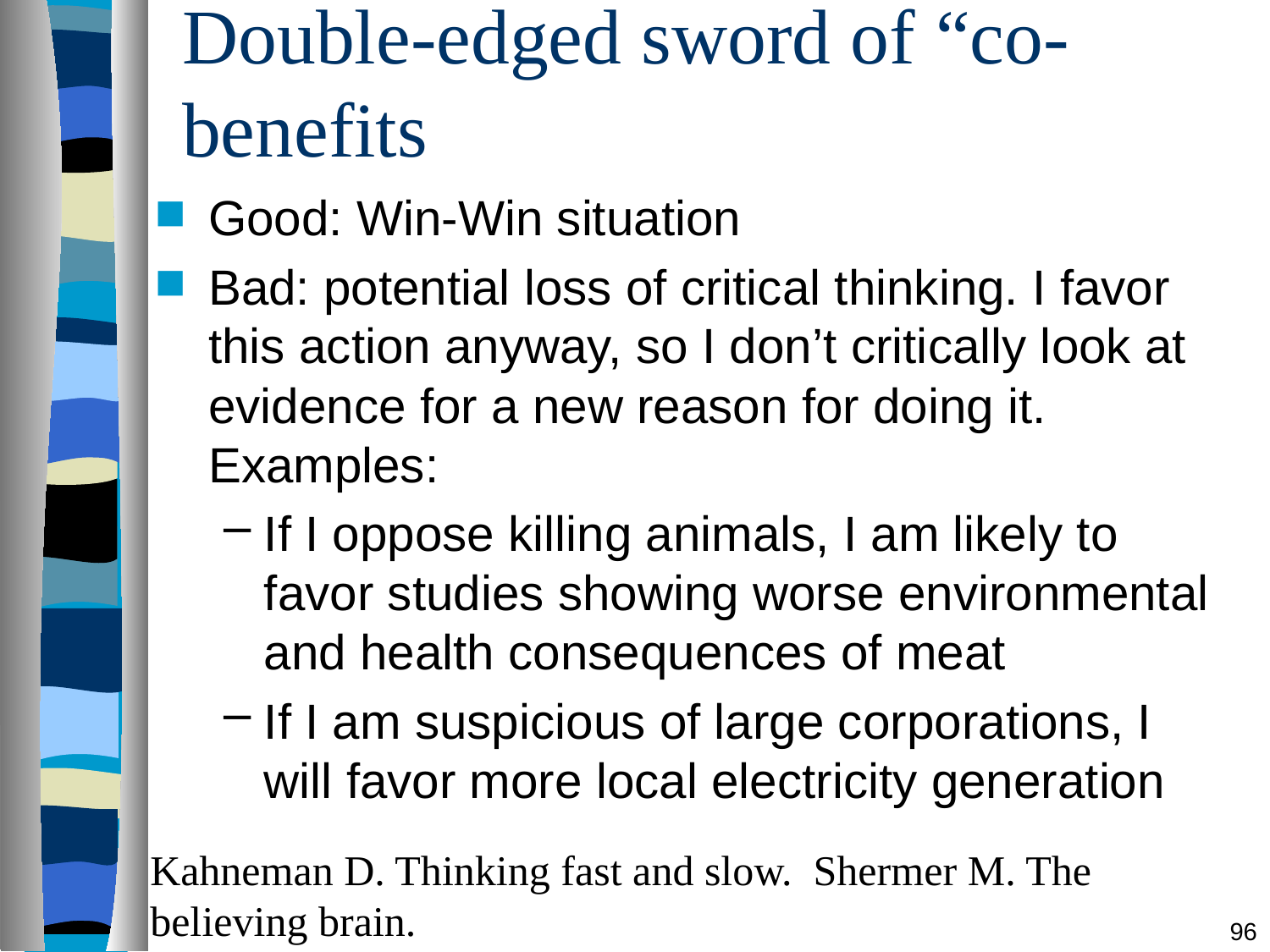

# Double-edged sword of “co-benefits
Good: Win-Win situation
Bad: potential loss of critical thinking. I favor this action anyway, so I don’t critically look at evidence for a new reason for doing it. Examples:
If I oppose killing animals, I am likely to favor studies showing worse environmental and health consequences of meat
If I am suspicious of large corporations, I will favor more local electricity generation
Kahneman D. Thinking fast and slow.  Shermer M. The believing brain.
96